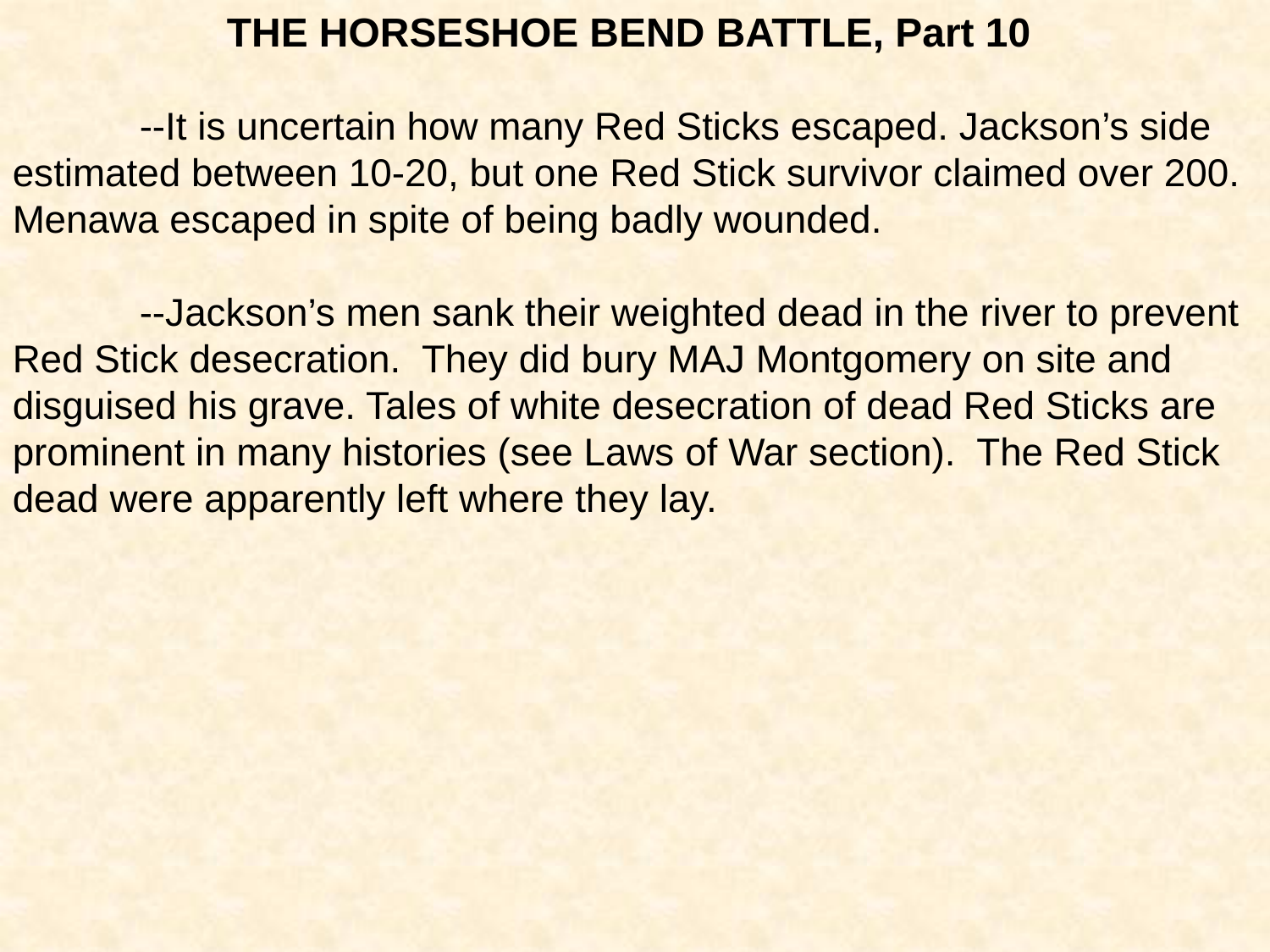

THE HORSESHOE BEND BATTLE, Part 10

	--It is uncertain how many Red Sticks escaped. Jackson’s side estimated between 10-20, but one Red Stick survivor claimed over 200.  Menawa escaped in spite of being badly wounded.

	--Jackson’s men sank their weighted dead in the river to prevent Red Stick desecration.  They did bury MAJ Montgomery on site and disguised his grave. Tales of white desecration of dead Red Sticks are prominent in many histories (see Laws of War section).  The Red Stick dead were apparently left where they lay.